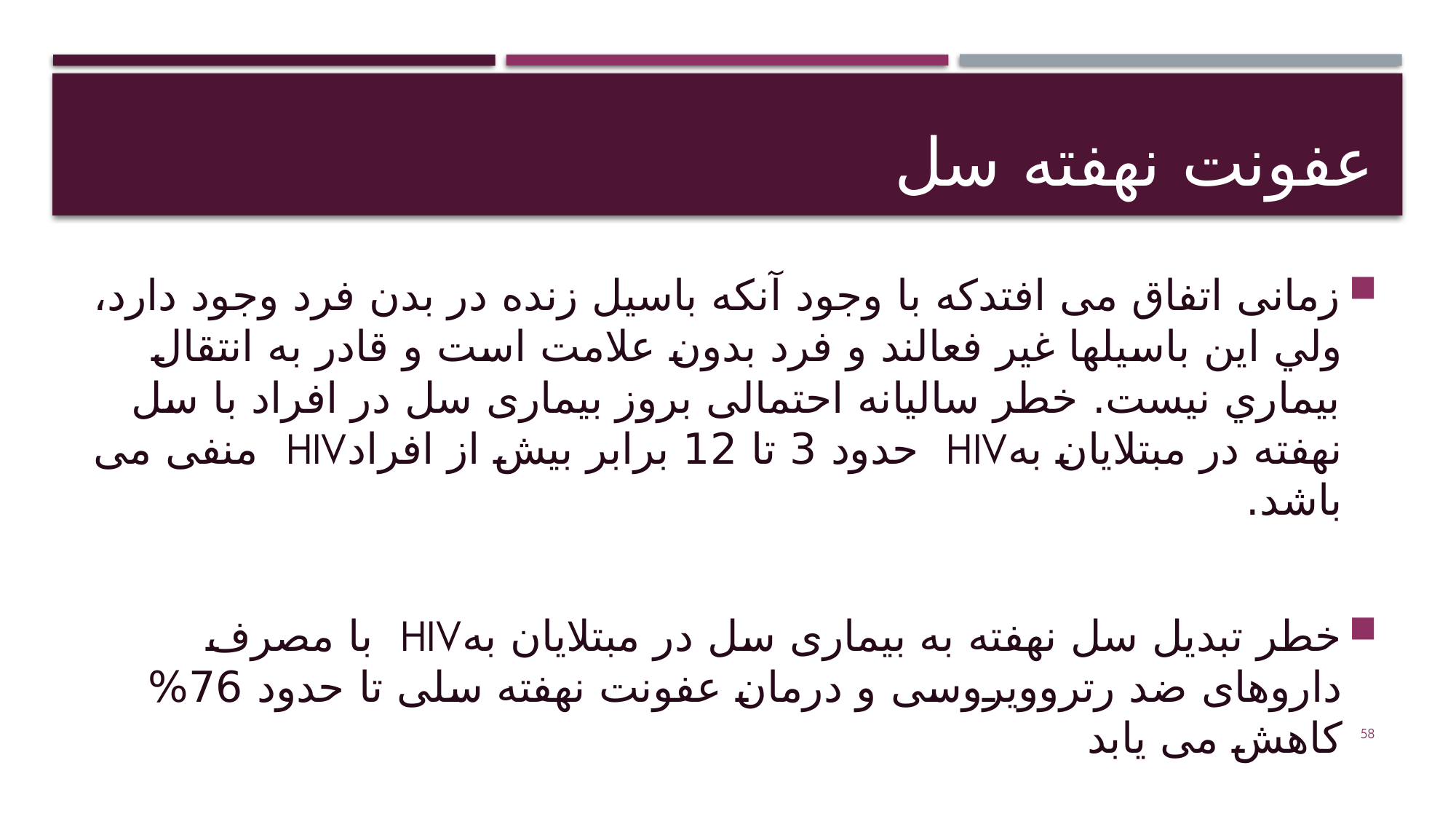

# عفونت نهفته سل
زمانی اتفاق می افتدكه با وجود آنكه باسيل زنده در بدن فرد وجود دارد، ولي اين باسيلها غير فعالند و فرد بدون علامت است و قادر به انتقال بيماري نيست. خطر سالیانه احتمالی بروز بیماری سل در افراد با سل نهفته در مبتلایان بهHIV  حدود 3 تا 12 برابر بیش از افرادHIV  منفی می باشد.

خطر تبدیل سل نهفته به بیماری سل در مبتلایان بهHIV  با مصرف داروهای ضد رتروویروسی و درمان عفونت نهفته سلی تا حدود 76% کاهش می یابد
58